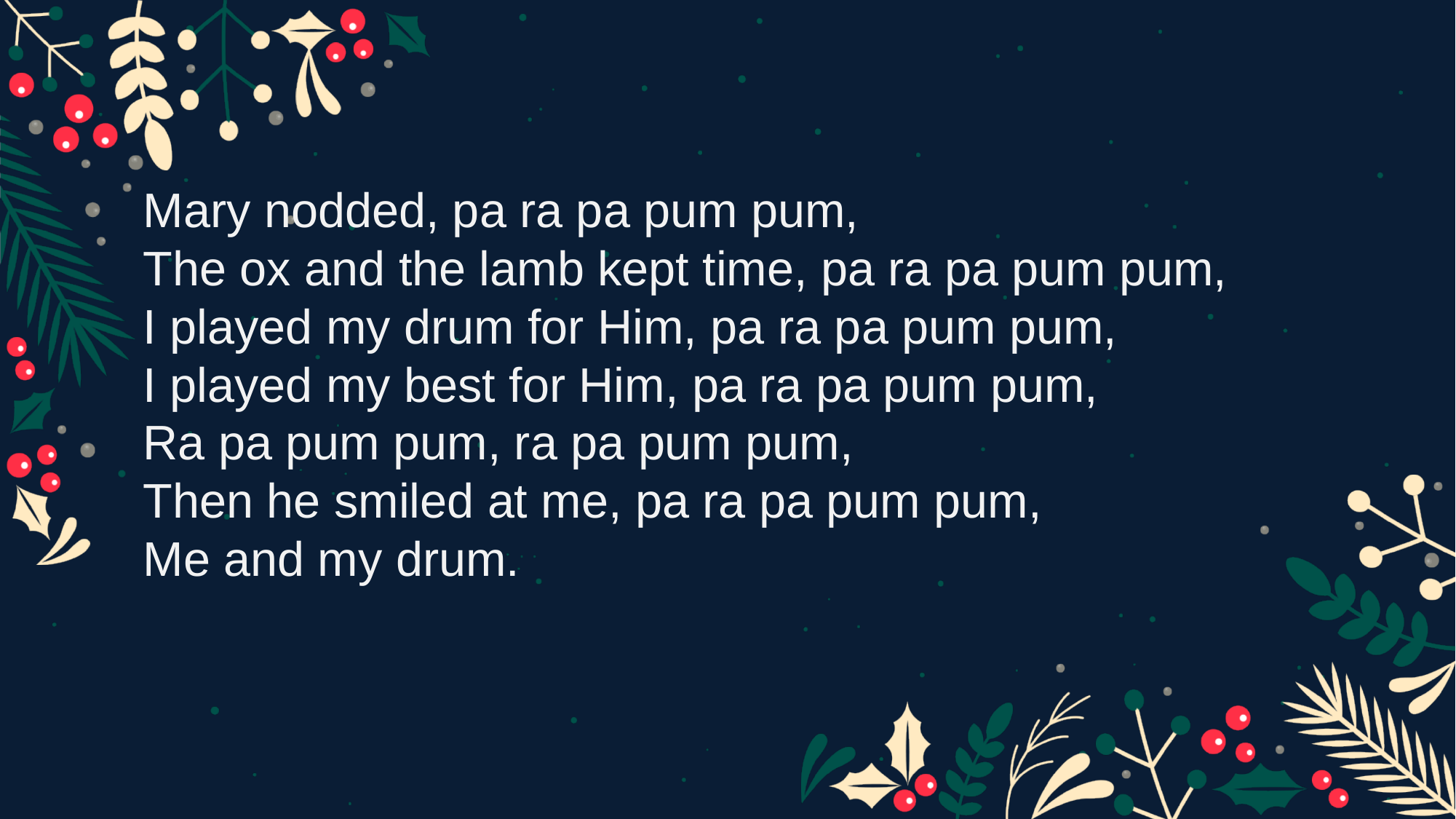

Mary nodded, pa ra pa pum pum,
The ox and the lamb kept time, pa ra pa pum pum,
I played my drum for Him, pa ra pa pum pum,
I played my best for Him, pa ra pa pum pum,
Ra pa pum pum, ra pa pum pum,
Then he smiled at me, pa ra pa pum pum,
Me and my drum.